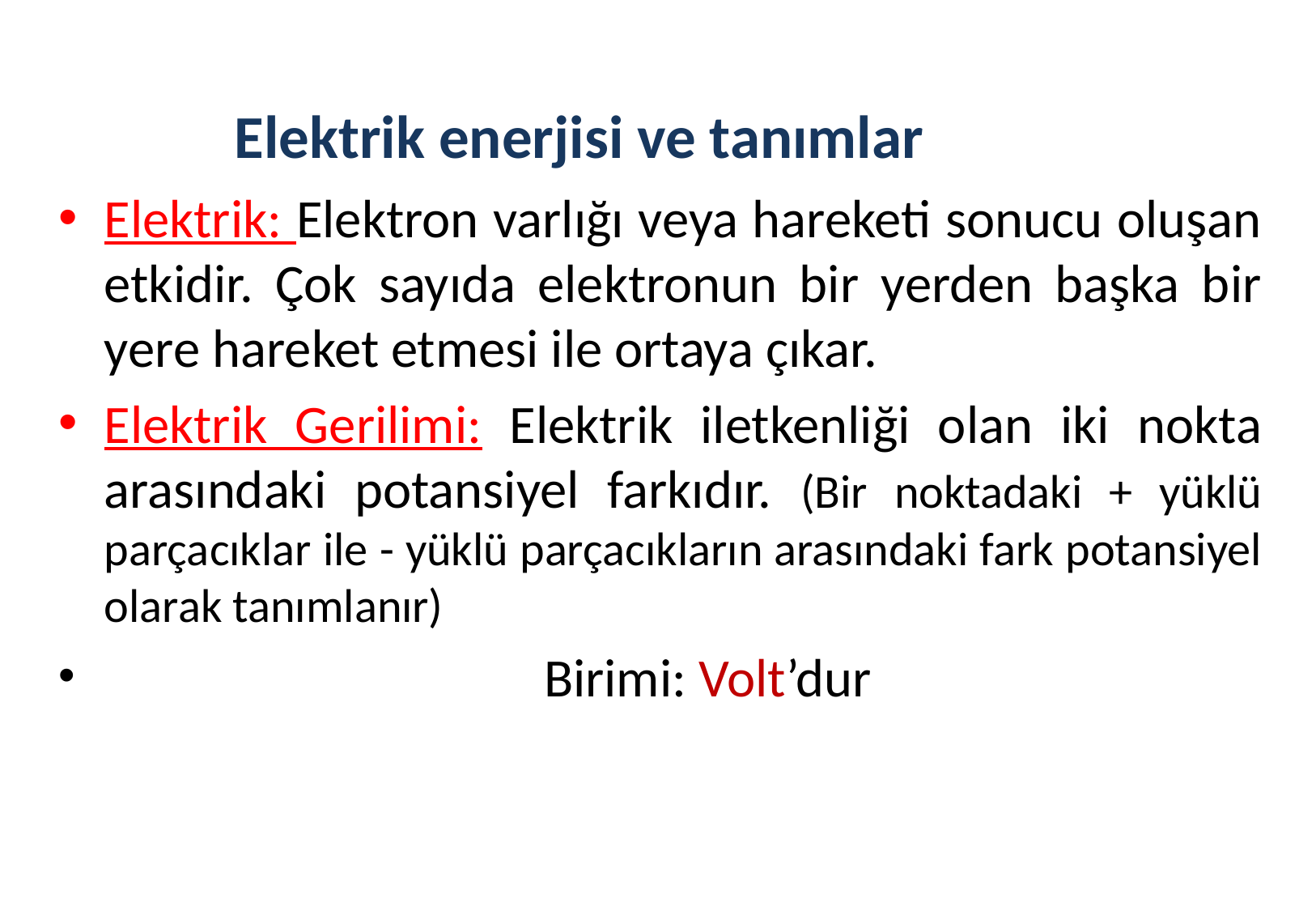

#
Elektrik enerjisi ve tanımlar
Elektrik: Elektron varlığı veya hareketi sonucu oluşan etkidir. Çok sayıda elektronun bir yerden başka bir yere hareket etmesi ile ortaya çıkar.
Elektrik Gerilimi: Elektrik iletkenliği olan iki nokta arasındaki potansiyel farkıdır. (Bir noktadaki + yüklü parçacıklar ile - yüklü parçacıkların arasındaki fark potansiyel olarak tanımlanır)
                                         Birimi: Volt’dur
5